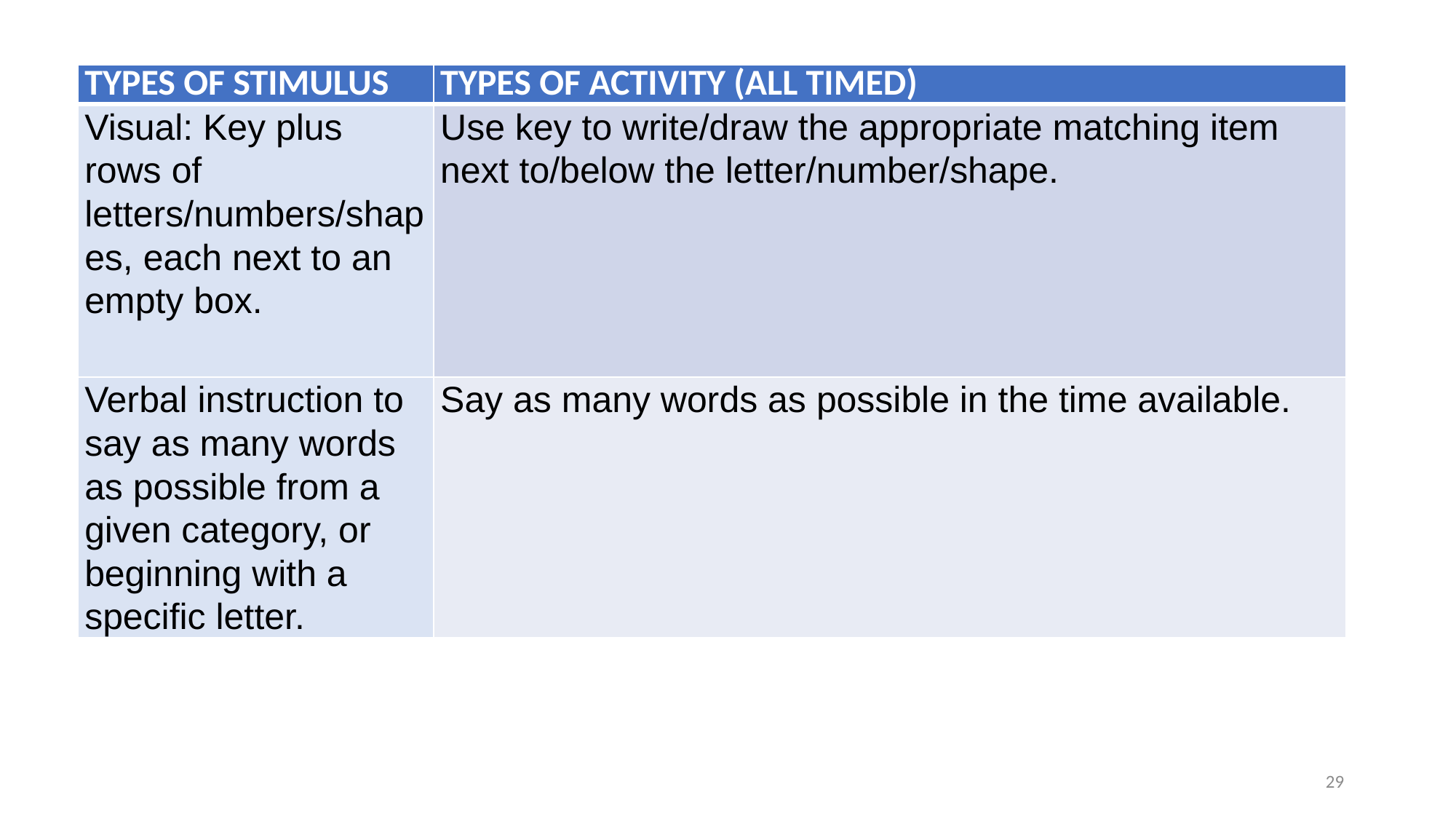

| TYPES OF STIMULUS | TYPES OF ACTIVITY (ALL TIMED) |
| --- | --- |
| Visual: Key plus rows of letters/numbers/shapes, each next to an empty box. | Use key to write/draw the appropriate matching item next to/below the letter/number/shape. |
| Verbal instruction to say as many words as possible from a given category, or beginning with a specific letter. | Say as many words as possible in the time available. |
29